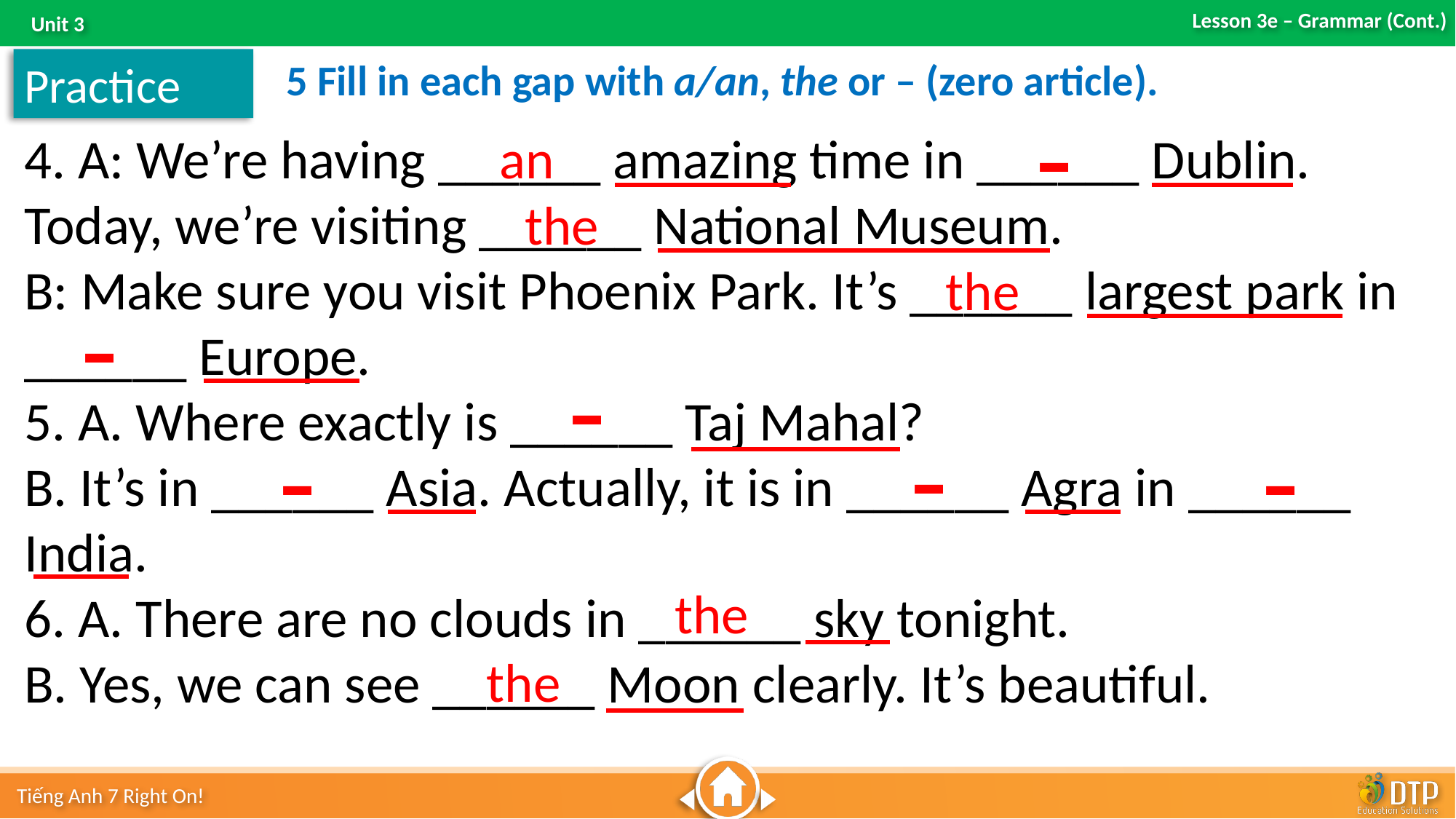

5 Fill in each gap with a/an, the or – (zero article).
Practice
-
4. A: We’re having ______ amazing time in ______ Dublin. Today, we’re visiting ______ National Museum.
B: Make sure you visit Phoenix Park. It’s ______ largest park in ______ Europe.
5. A. Where exactly is ______ Taj Mahal?
B. It’s in ______ Asia. Actually, it is in ______ Agra in ______ India.
6. A. There are no clouds in ______ sky tonight.
B. Yes, we can see ______ Moon clearly. It’s beautiful.
an
the
the
-
-
-
-
-
the
the